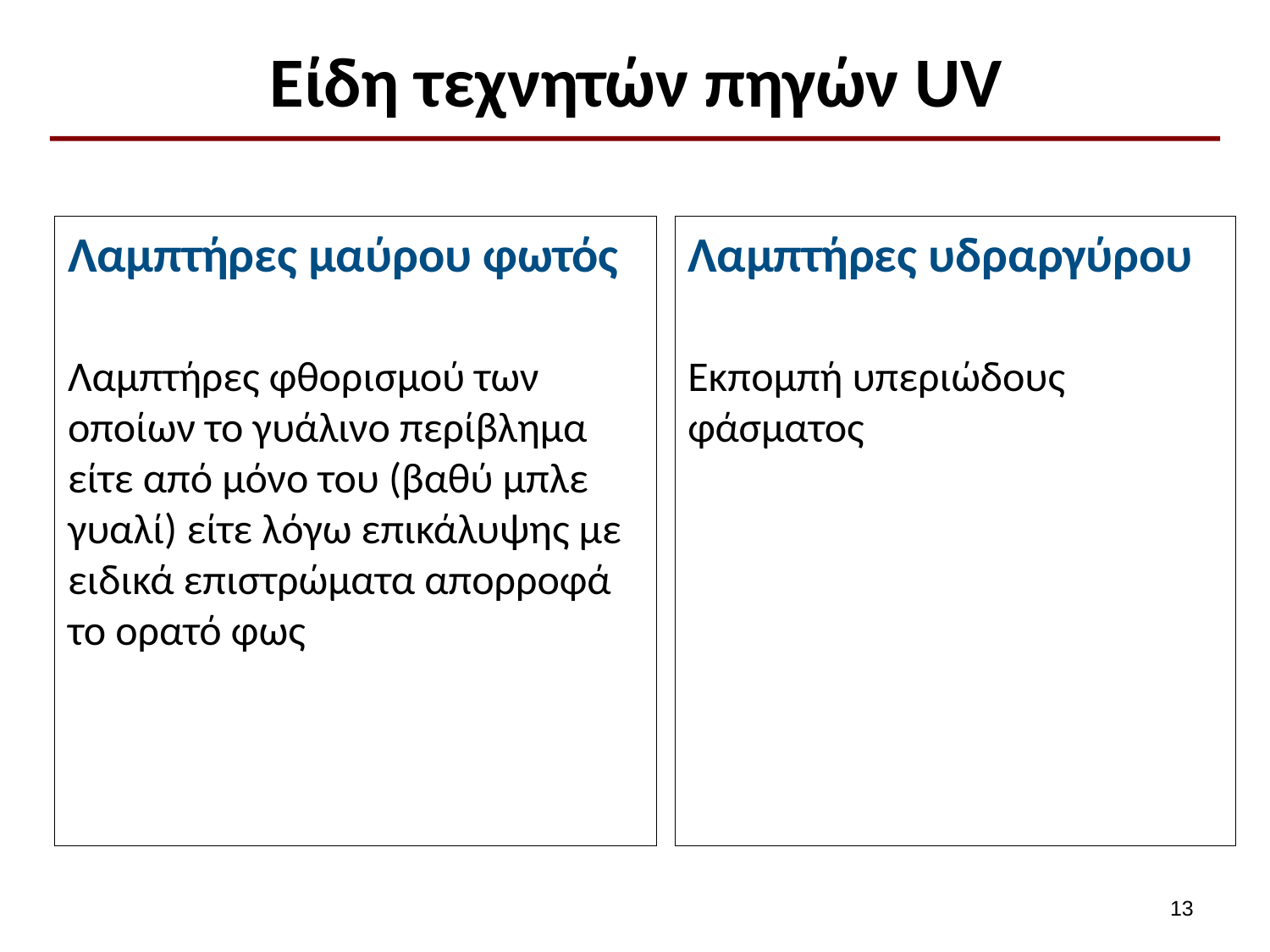

# Είδη τεχνητών πηγών UV

Λαμπτήρες μαύρου φωτός

Λαμπτήρες φθορισμού των οποίων το γυάλινο περίβλημα είτε από μόνο του (βαθύ μπλε γυαλί) είτε λόγω επικάλυψης με ειδικά επιστρώματα απορροφά το ορατό φως
Λαμπτήρες υδραργύρου

Εκπομπή υπεριώδους φάσματος
13